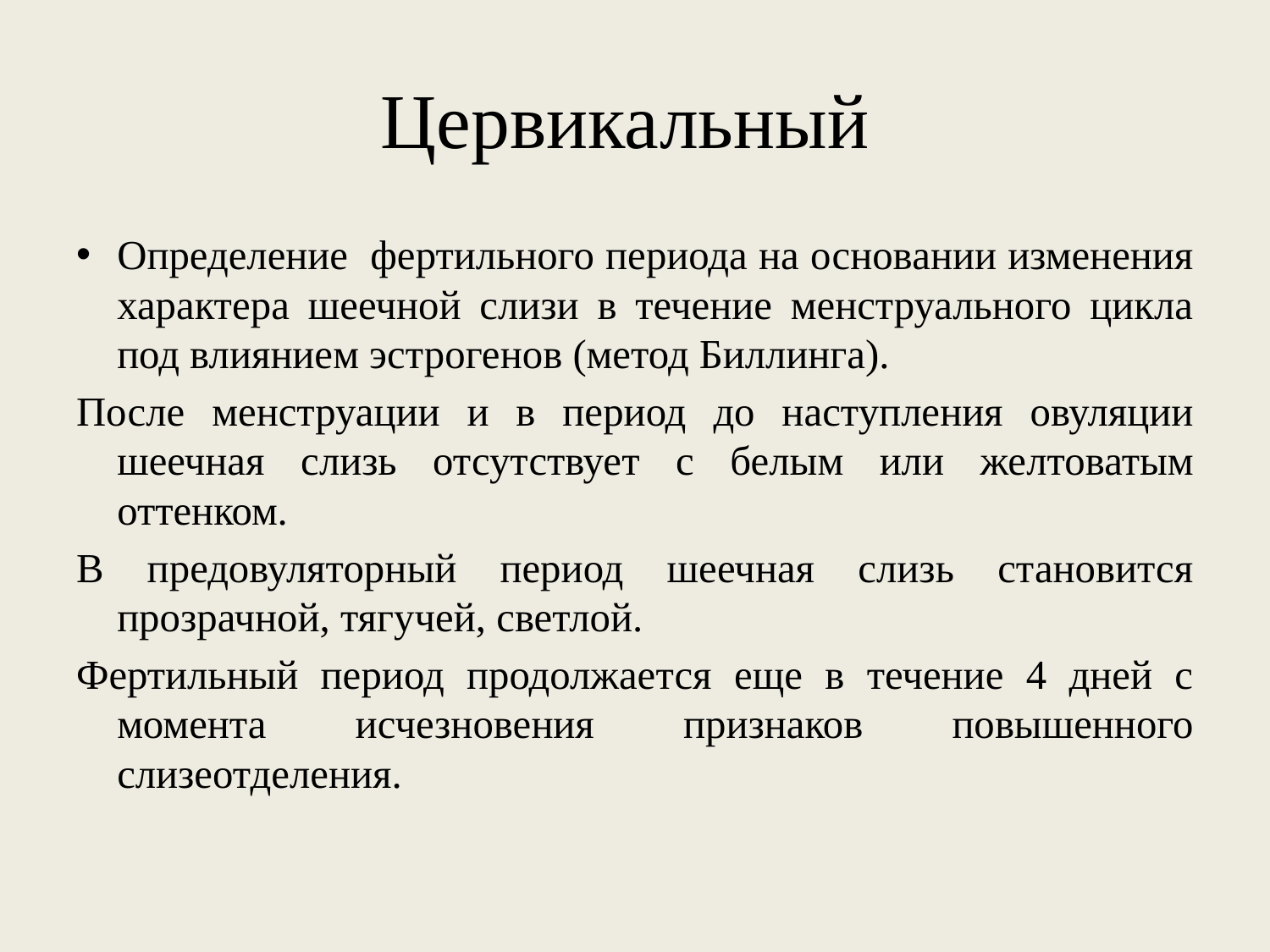

# Цервикальный
Определение  фертильного периода на основании изменения характера шеечной слизи в течение менструального цикла под влиянием эстрогенов (метод Биллинга).
После менструации и в период до наступления овуляции шеечная слизь отсутствует с белым или желтоватым оттенком.
В предовуляторный период шеечная слизь становится прозрачной, тягучей, светлой.
Фертильный период продолжается еще в течение 4 дней с момента исчезновения признаков повышенного слизеотделения.